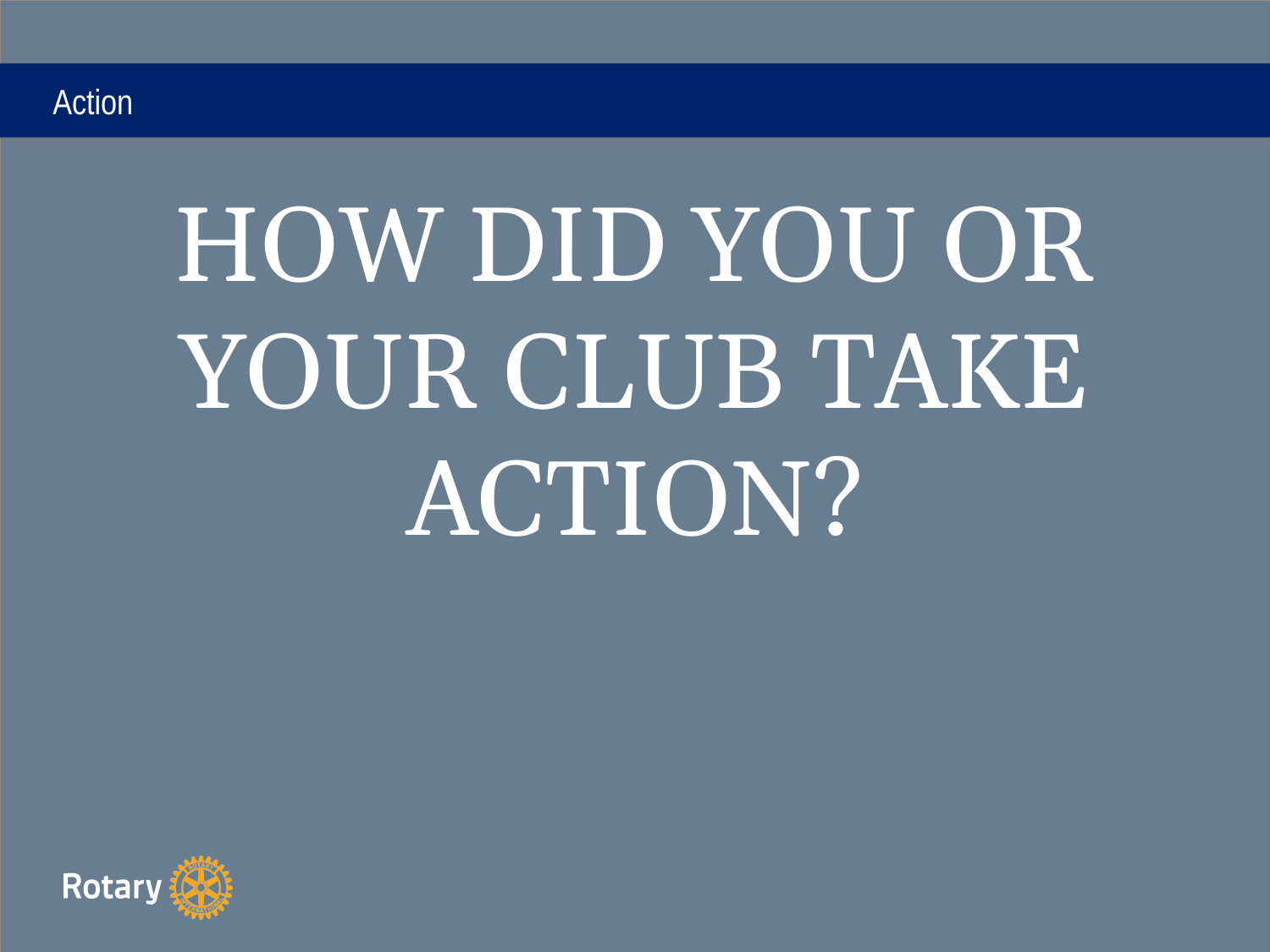

# Action
HOW DID YOU OR YOUR CLUB TAKE ACTION?